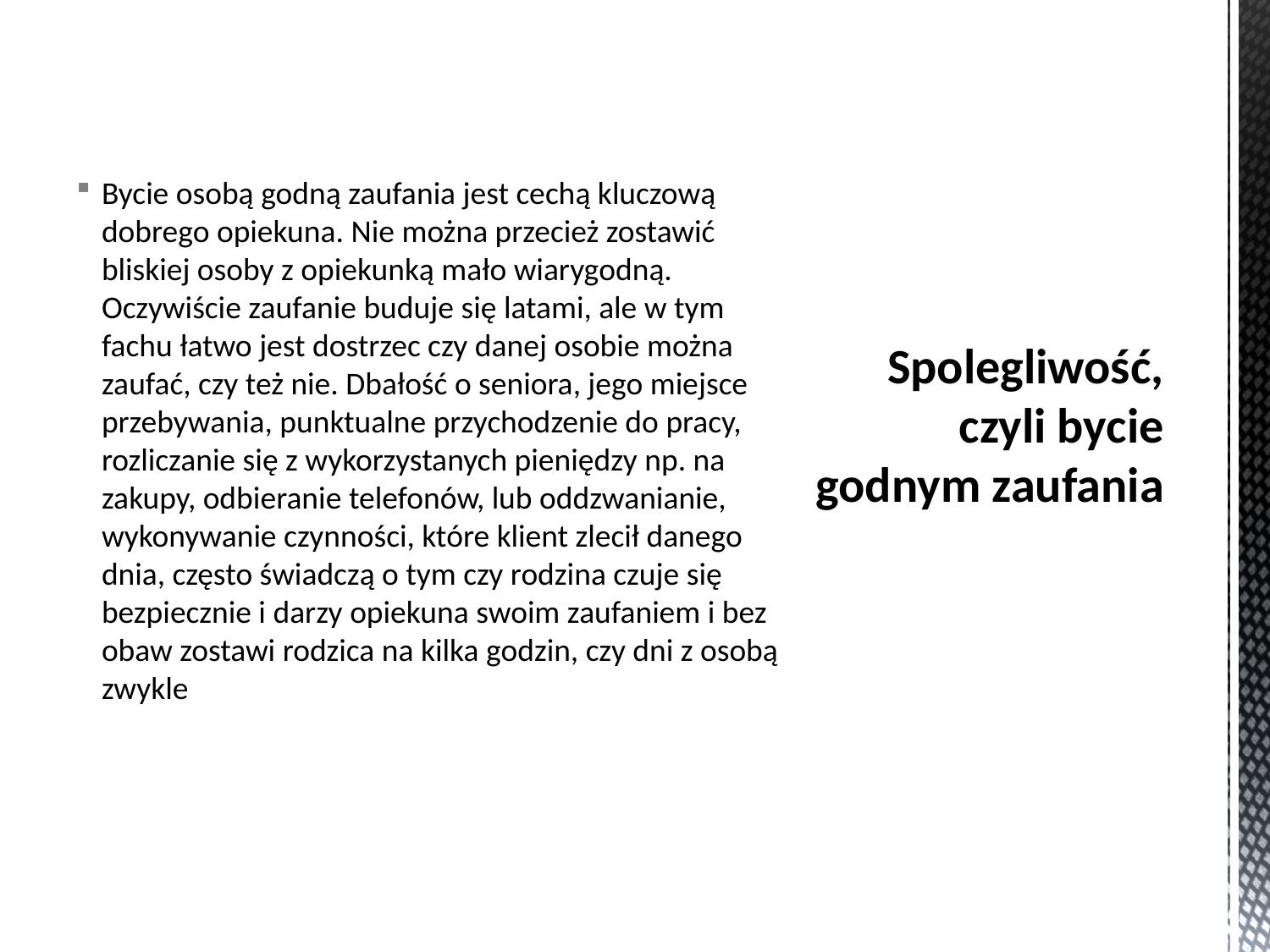

# Spolegliwość, czyli bycie godnym zaufania
Bycie osobą godną zaufania jest cechą kluczową dobrego opiekuna. Nie można przecież zostawić bliskiej osoby z opiekunką mało wiarygodną. Oczywiście zaufanie buduje się latami, ale w tym fachu łatwo jest dostrzec czy danej osobie można zaufać, czy też nie. Dbałość o seniora, jego miejsce przebywania, punktualne przychodzenie do pracy, rozliczanie się z wykorzystanych pieniędzy np. na zakupy, odbieranie telefonów, lub oddzwanianie, wykonywanie czynności, które klient zlecił danego dnia, często świadczą o tym czy rodzina czuje się bezpiecznie i darzy opiekuna swoim zaufaniem i bez obaw zostawi rodzica na kilka godzin, czy dni z osobą zwykle